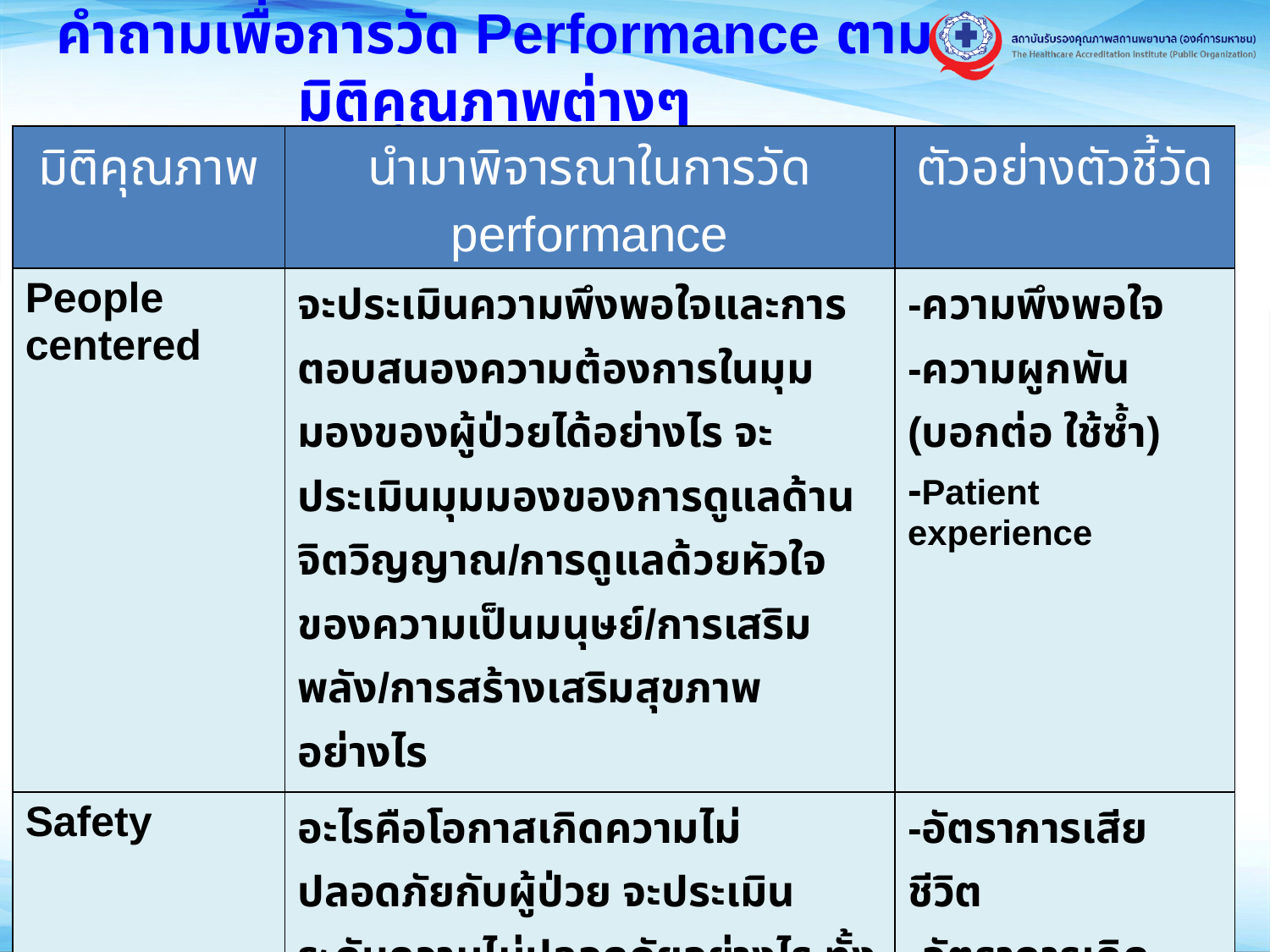

# คำถามเพื่อการวัด Performance ตามมิติคุณภาพต่างๆ
| มิติคุณภาพ | นำมาพิจารณาในการวัด performance | ตัวอย่างตัวชี้วัด |
| --- | --- | --- |
| People centered | จะประเมินความพึงพอใจและการตอบสนองความต้องการในมุมมองของผู้ป่วยได้อย่างไร จะประเมินมุมมองของการดูแลด้านจิตวิญญาณ/การดูแลด้วยหัวใจของความเป็นมนุษย์/การเสริมพลัง/การสร้างเสริมสุขภาพอย่างไร | -ความพึงพอใจ -ความผูกพัน (บอกต่อ ใช้ซ้ำ) -Patient experience |
| Safety | อะไรคือโอกาสเกิดความไม่ปลอดภัยกับผู้ป่วย จะประเมินระดับความไม่ปลอดภัยอย่างไร ทั้งในด้านวิธีการปฏิบัติ ผลลัพธ์ และผลกระทบที่เกิดขึ้น | -อัตราการเสียชีวิต -อัตราการเกิดภาวะแทรกซ้อน |
| Timeliness | ช่วงเวลาใดคือช่วงเวลาที่มีความสำคัญในการให้บริการ มีเวลาที่ต้องบรรลุตามที่กำหนดไว้หรือไม่ ระยะเวลาที่ต้องรอคอยในขั้นตอนที่สำคัญดังกล่าวเป็นอย่างไร | -Door to treatment time -onset to treatment time |